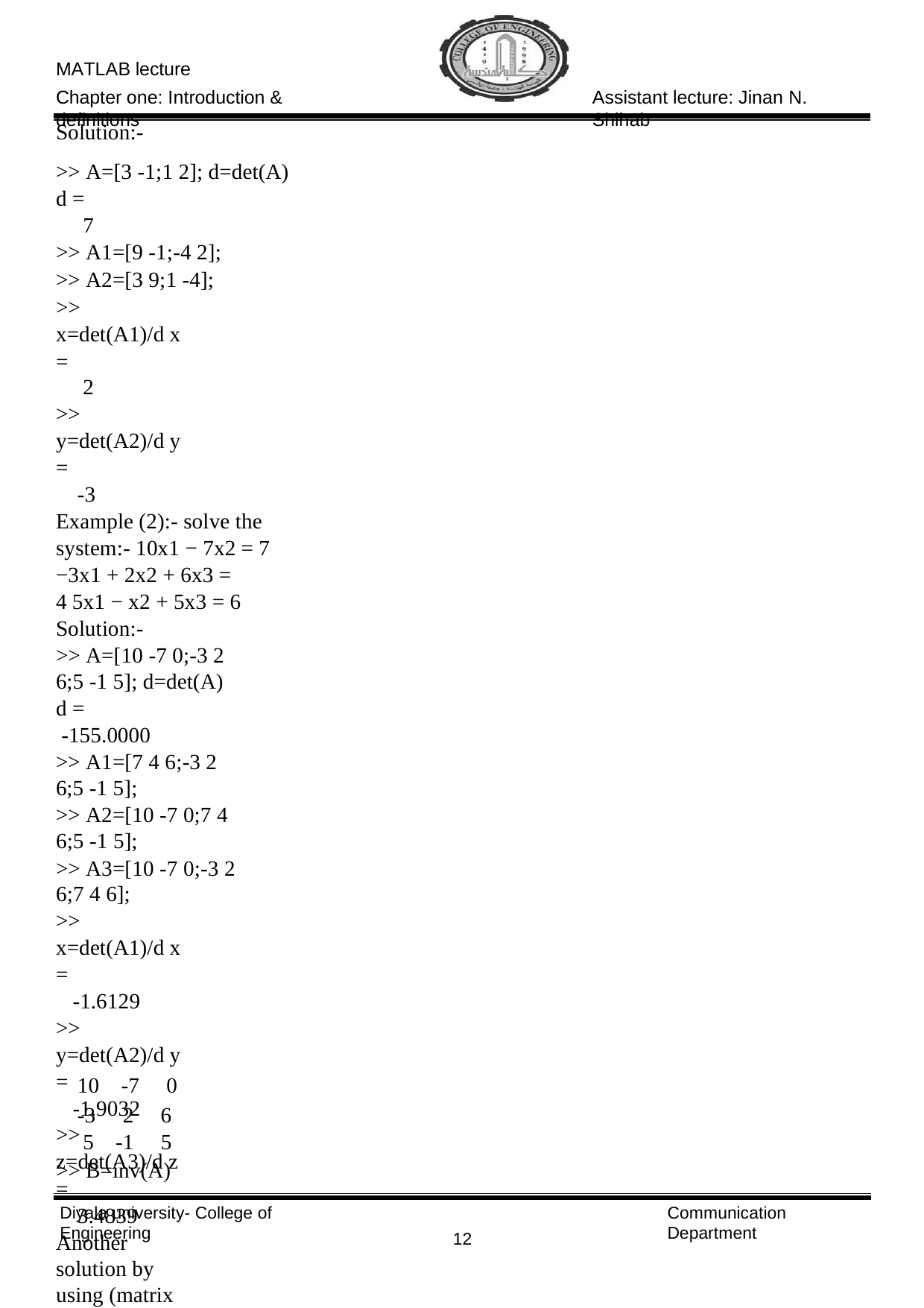

MATLAB lecture
Chapter one: Introduction & definitions
Assistant lecture: Jinan N. Shihab

Solution:-

>> A=[3 -1;1 2]; d=det(A)
d =
7
>> A1=[9 -1;-4 2];
>> A2=[3 9;1 -4];
>> x=det(A1)/d x =
2
>> y=det(A2)/d y =
-3
Example (2):- solve the system:- 10x1 − 7x2 = 7
−3x1 + 2x2 + 6x3 = 4 5x1 − x2 + 5x3 = 6
Solution:-
>> A=[10 -7 0;-3 2 6;5 -1 5]; d=det(A)
d =
-155.0000
>> A1=[7 4 6;-3 2 6;5 -1 5];
>> A2=[10 -7 0;7 4 6;5 -1 5];
>> A3=[10 -7 0;-3 2 6;7 4 6];
>> x=det(A1)/d x =
-1.6129
>> y=det(A2)/d y =
-1.9032
>> z=det(A3)/d z =
3.4839
Another solution by using (matrix inverse)
>> A=[10 -7 0;-3 2 6;5 -1 5] A =

| 10 | -7 | 0 |
| --- | --- | --- |
| -3 | 2 | 6 |
| 5 | -1 | 5 |
>> B=inv(A)

Diyala university- College of Engineering
Communication Department
12